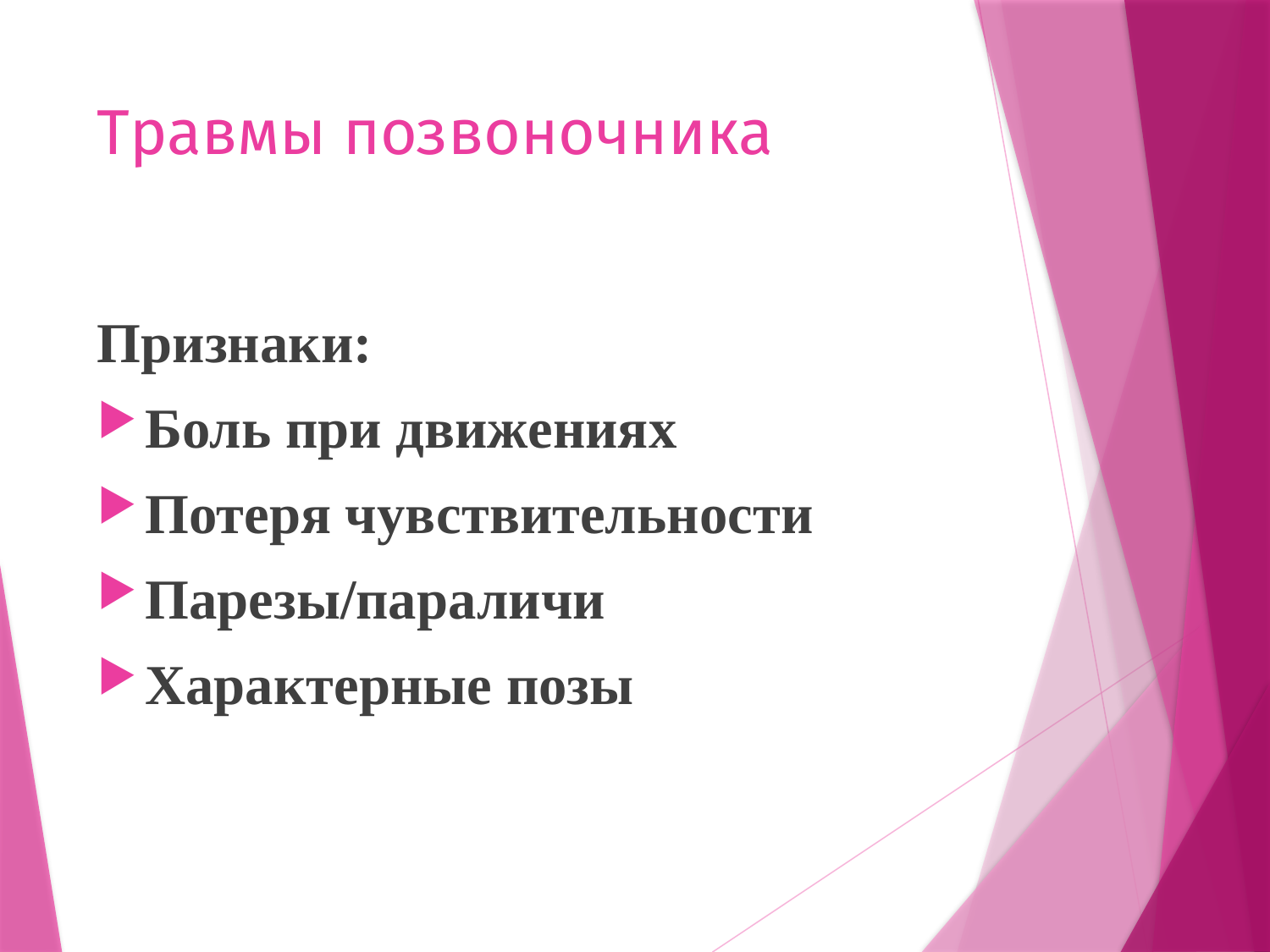

# Травмы позвоночника
Признаки:
Боль при движениях
Потеря чувствительности
Парезы/параличи
Характерные позы